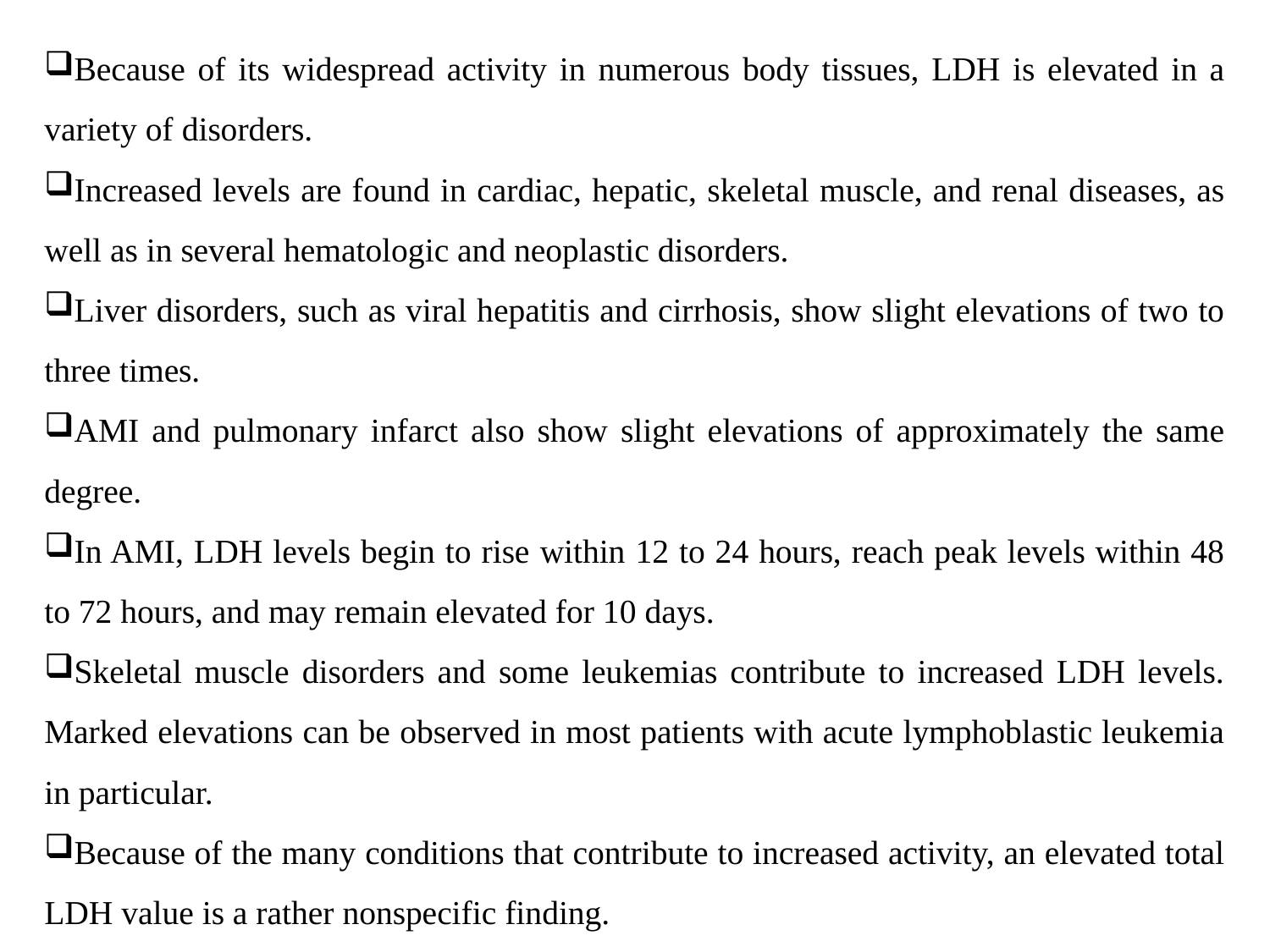

Because of its widespread activity in numerous body tissues, LDH is elevated in a variety of disorders.
Increased levels are found in cardiac, hepatic, skeletal muscle, and renal diseases, as well as in several hematologic and neoplastic disorders.
Liver disorders, such as viral hepatitis and cirrhosis, show slight elevations of two to three times.
AMI and pulmonary infarct also show slight elevations of approximately the same degree.
In AMI, LDH levels begin to rise within 12 to 24 hours, reach peak levels within 48 to 72 hours, and may remain elevated for 10 days.
Skeletal muscle disorders and some leukemias contribute to increased LDH levels. Marked elevations can be observed in most patients with acute lymphoblastic leukemia in particular.
Because of the many conditions that contribute to increased activity, an elevated total LDH value is a rather nonspecific finding.